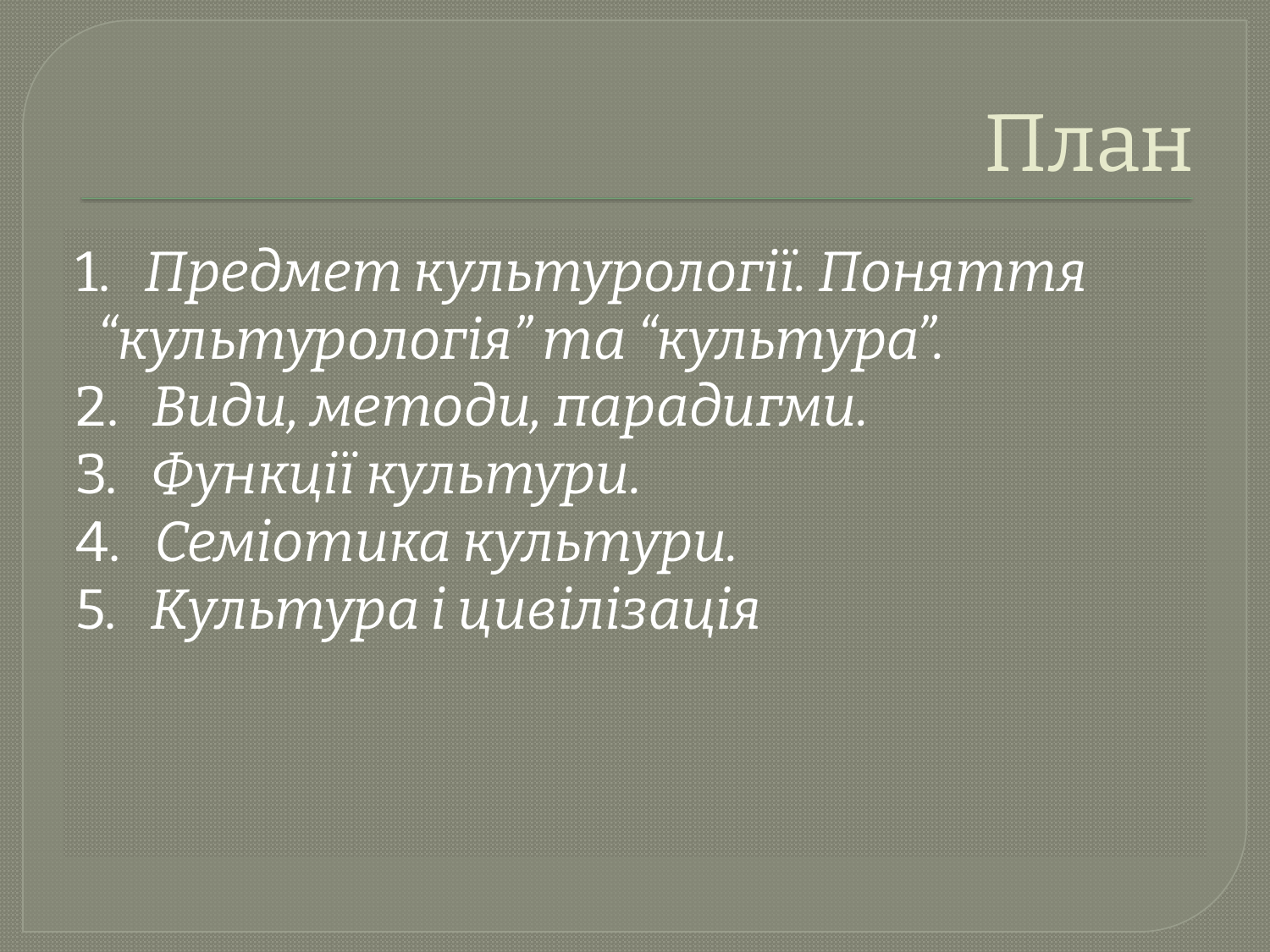

# План
1.   Предмет культурології. Поняття            “культурологія” та “культура”.
2.   Види, методи, парадигми.
3.   Функції культури.
4.   Семіотика культури.
5.   Культура і цивілізація